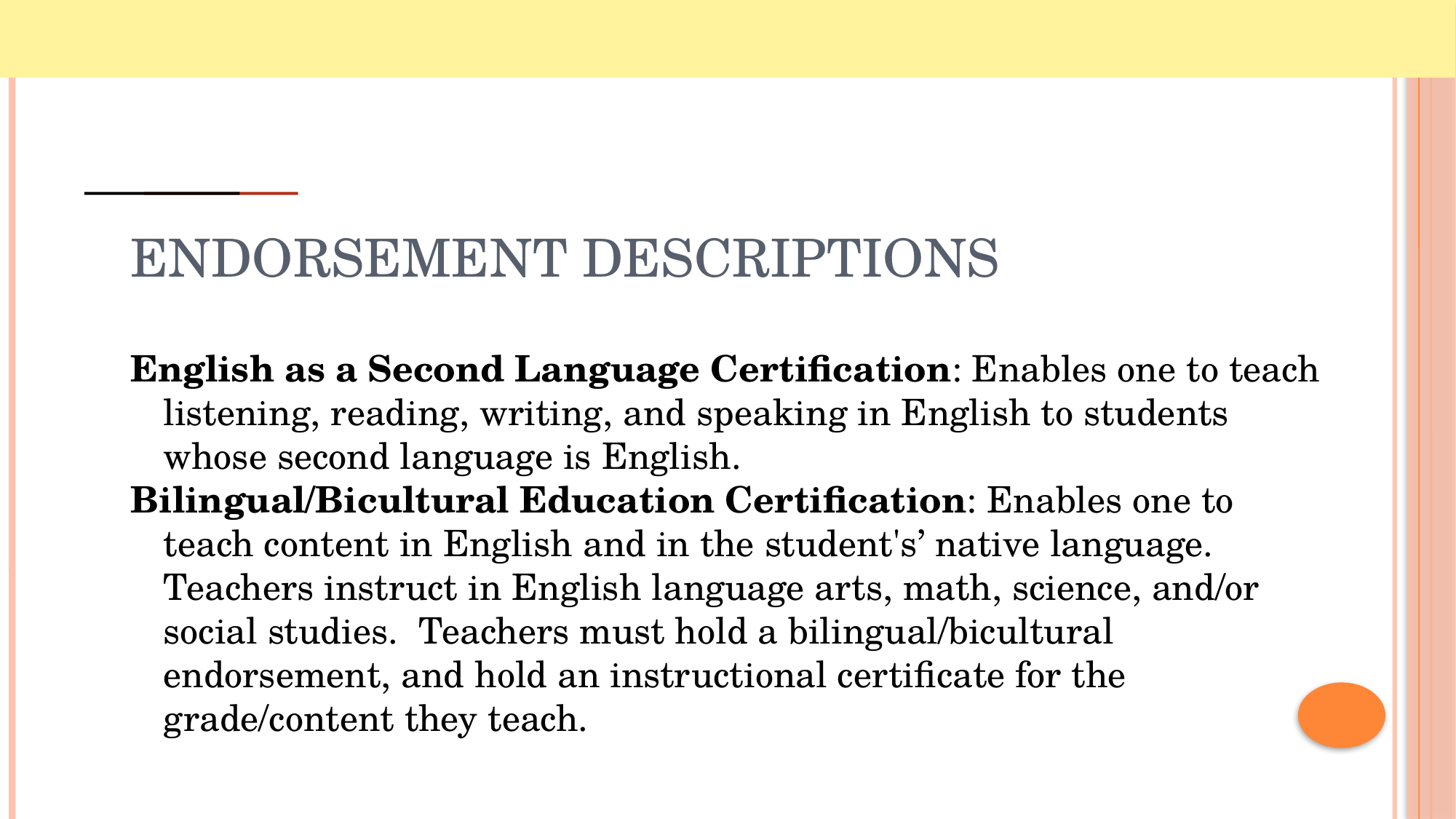

# Endorsement Descriptions
English as a Second Language Certification: Enables one to teach listening, reading, writing, and speaking in English to students whose second language is English.
Bilingual/Bicultural Education Certification: Enables one to teach content in English and in the student's’ native language. Teachers instruct in English language arts, math, science, and/or social studies.  Teachers must hold a bilingual/bicultural endorsement, and hold an instructional certificate for the grade/content they teach.